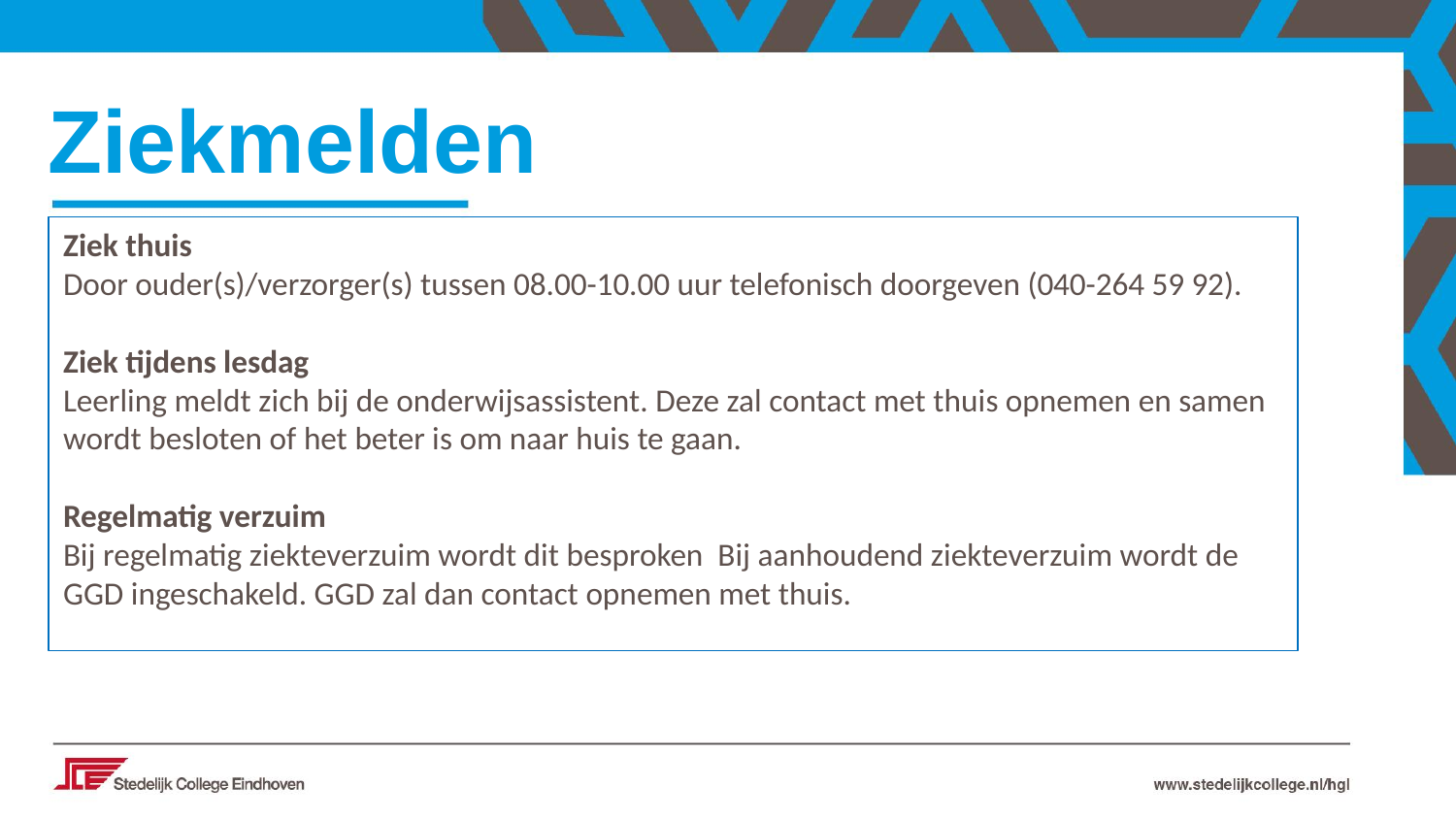

Ziekmelden

Ziek thuis   
Door ouder(s)/verzorger(s) tussen 08.00-10.00 uur telefonisch doorgeven (040-264 59 92).

Ziek tijdens lesdag
Leerling meldt zich bij de onderwijsassistent. Deze zal contact met thuis opnemen en samen wordt besloten of het beter is om naar huis te gaan.

Regelmatig verzuim
Bij regelmatig ziekteverzuim wordt dit besproken  Bij aanhoudend ziekteverzuim wordt de GGD ingeschakeld. GGD zal dan contact opnemen met thuis.